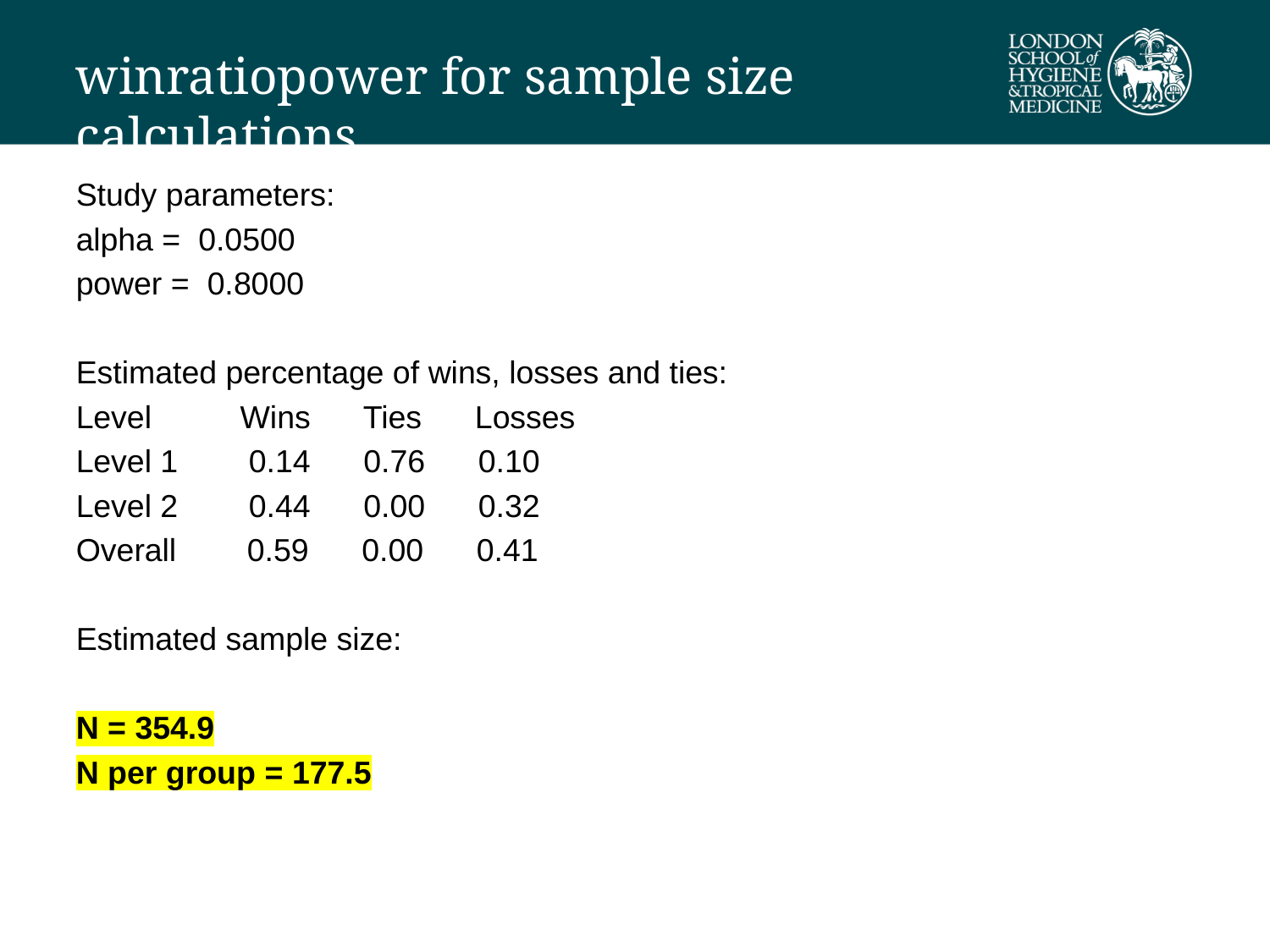

# winratiopower for sample size calculations
Study parameters:
alpha =  0.0500
power =  0.8000

Estimated percentage of wins, losses and ties:
Level          Wins      Ties      Losses
Level 1        0.14      0.76      0.10
Level 2        0.44      0.00      0.32
Overall        0.59      0.00      0.41

Estimated sample size:

N = 354.9
N per group = 177.5